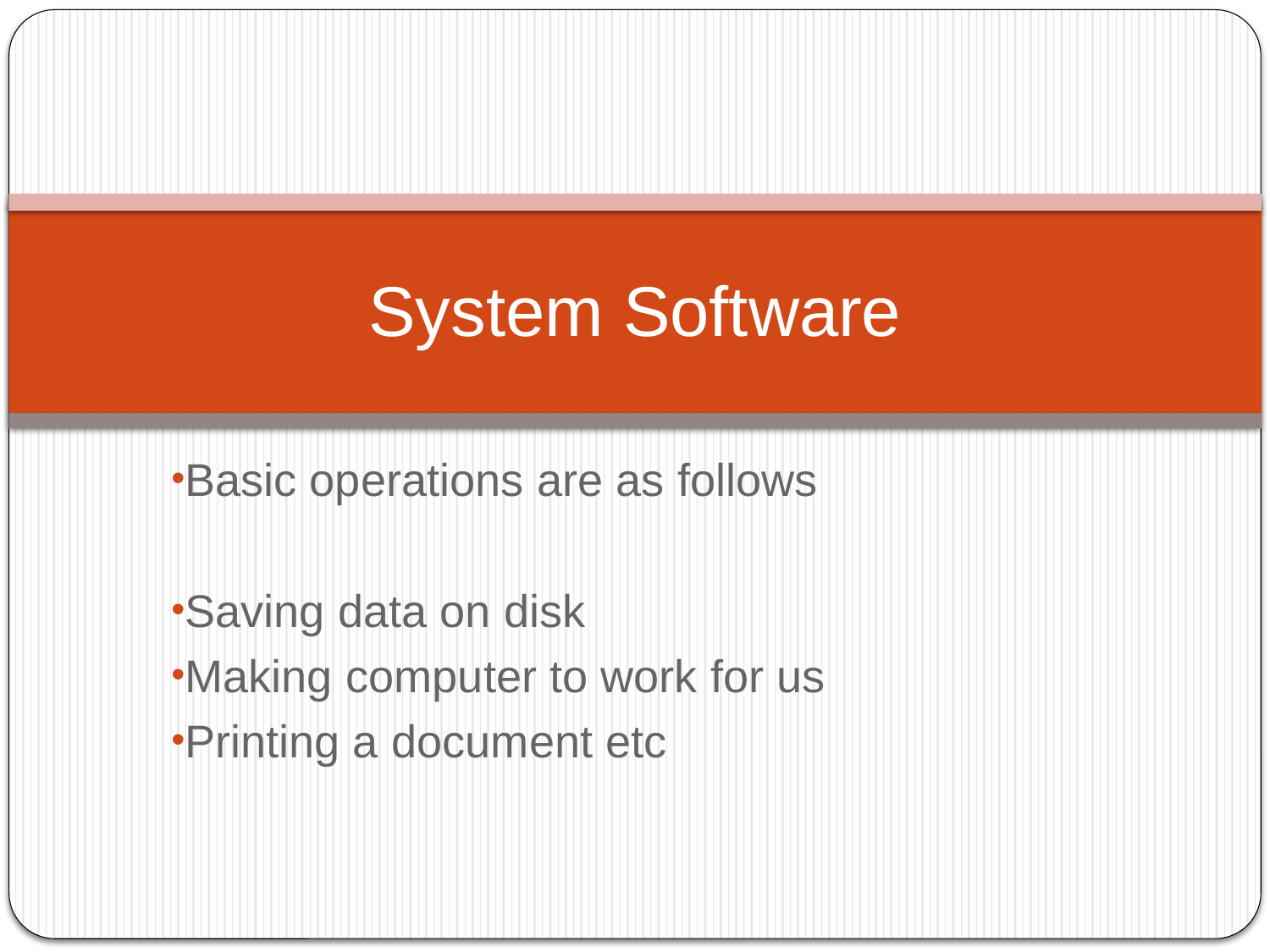

# System Software
Basic operations are as follows

Saving data on disk
Making computer to work for us
Printing a document etc